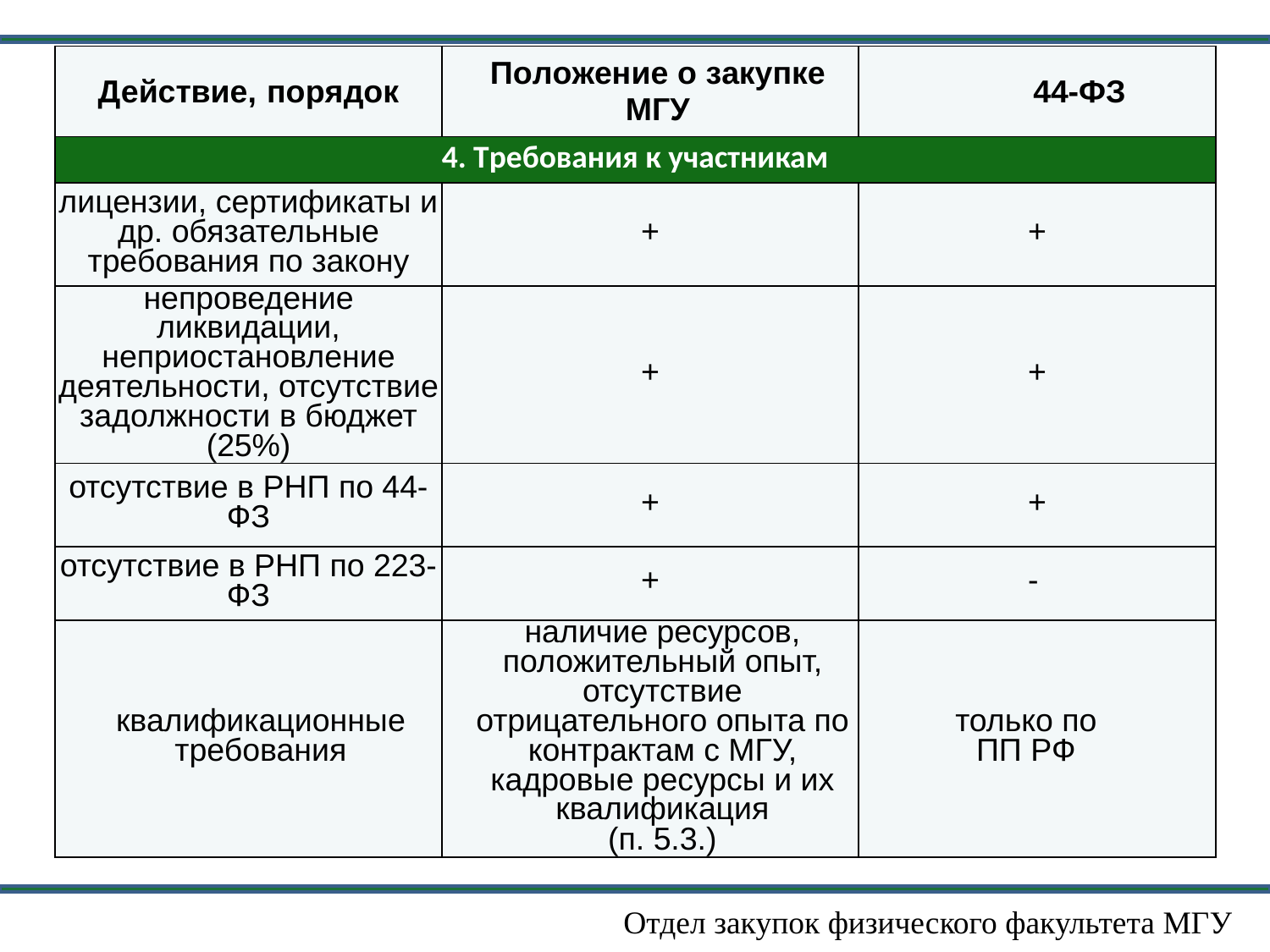

| Действие, порядок | Положение о закупке МГУ |  | 44-ФЗ |  |
| --- | --- | --- | --- | --- |
| 4. Требования к участникам |  |  |  |  |
| лицензии, сертификаты и др. обязательные требования по закону | + | + |  |  |
| непроведение ликвидации, неприостановление деятельности, отсутствие задолжности в бюджет (25%) | + | + |  |  |
| отсутствие в РНП по 44-ФЗ | + | + |  |  |
| отсутствие в РНП по 223-ФЗ | + | - |  |  |
| квалификационные требования | наличие ресурсов, положительный опыт, отсутствие отрицательного опыта по контрактам с МГУ, кадровые ресурсы и их квалификация (п. 5.3.) | только по ПП РФ |  |  |

Отдел закупок физического факультета МГУ